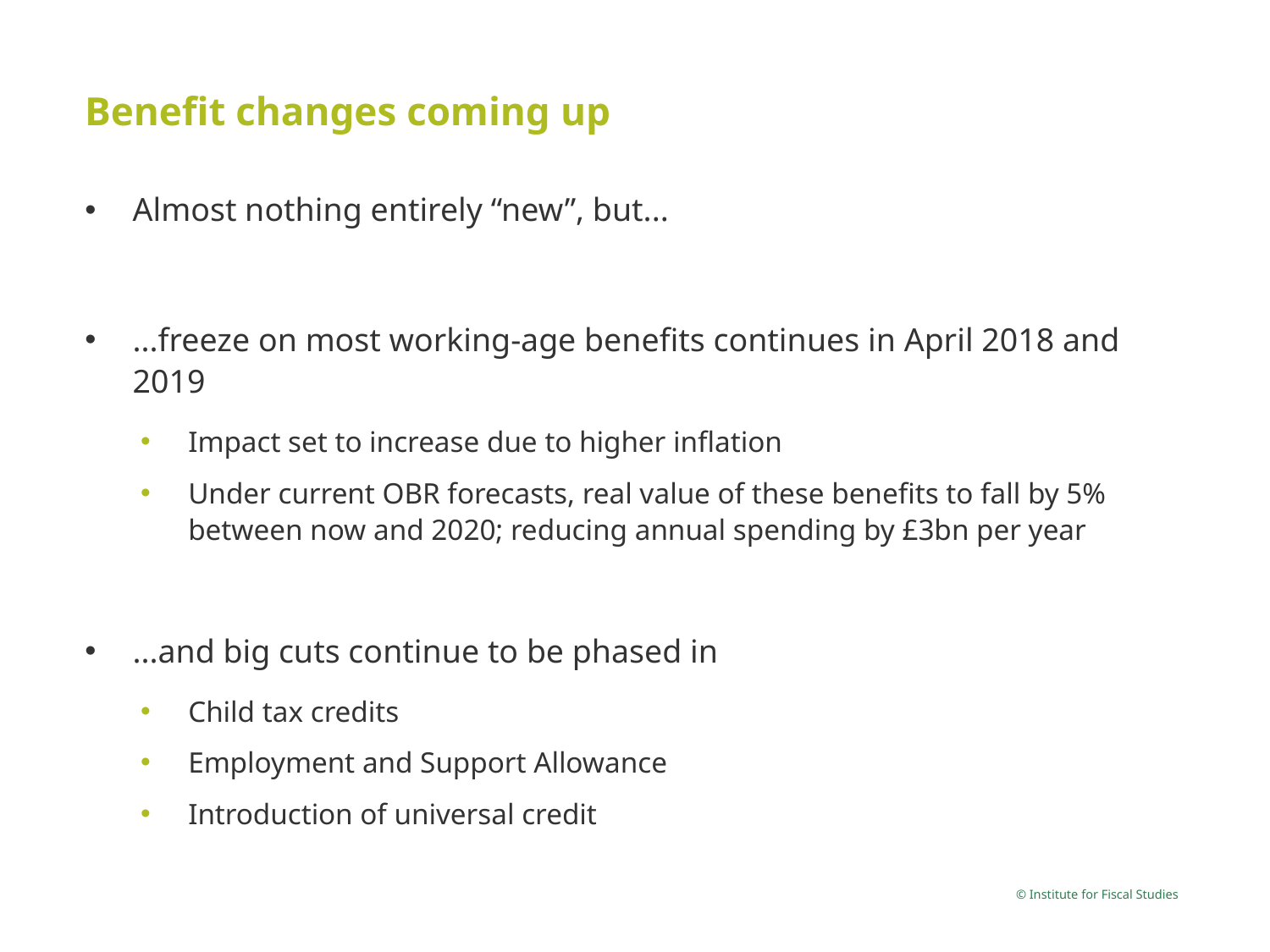

# Benefit changes coming up
Almost nothing entirely “new”, but...

...freeze on most working-age benefits continues in April 2018 and 2019
Impact set to increase due to higher inflation
Under current OBR forecasts, real value of these benefits to fall by 5% between now and 2020; reducing annual spending by £3bn per year

...and big cuts continue to be phased in
Child tax credits
Employment and Support Allowance
Introduction of universal credit

© Institute for Fiscal Studies